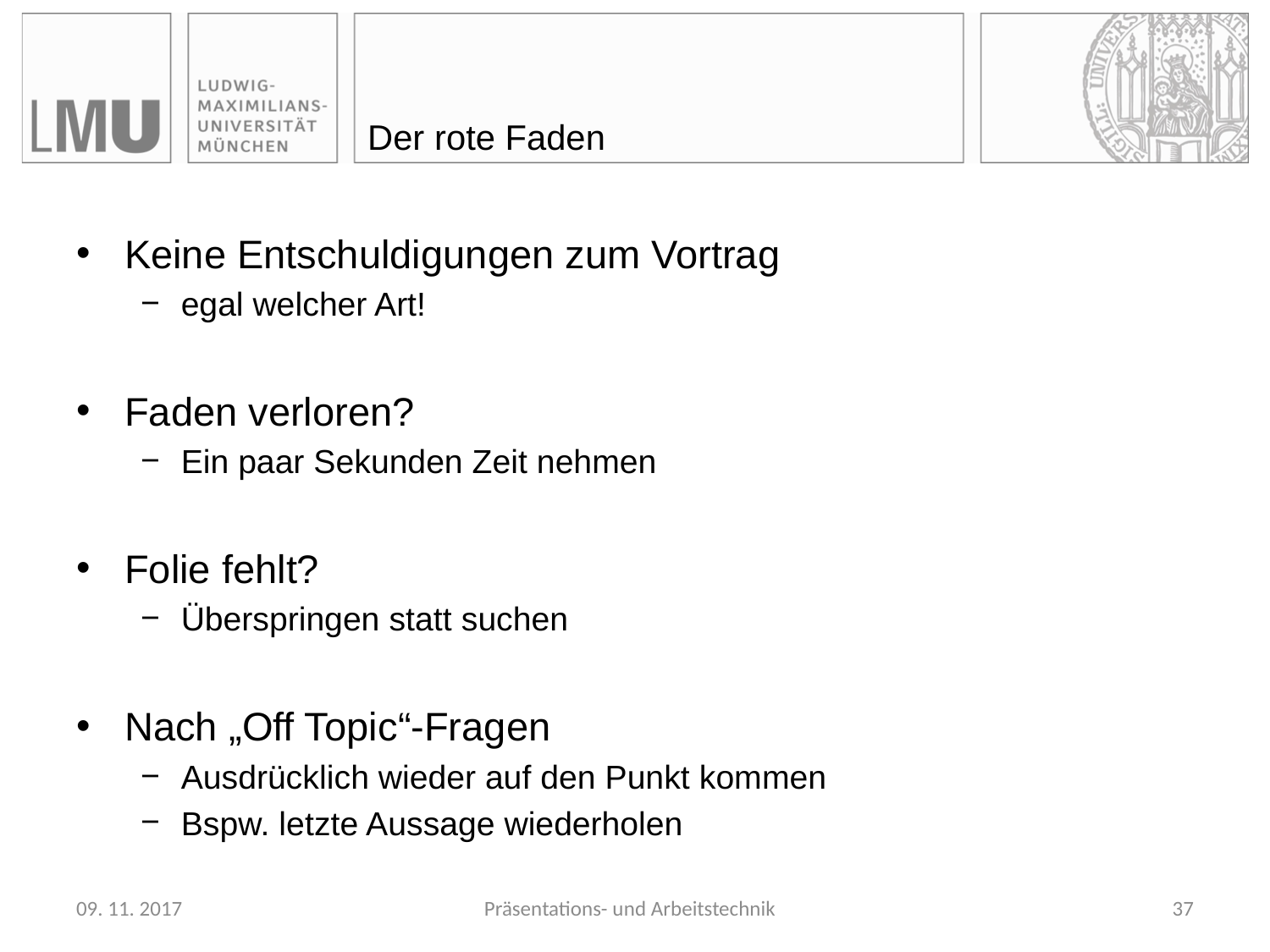

# Der rote Faden
Keine Entschuldigungen zum Vortrag
egal welcher Art!

Faden verloren?
Ein paar Sekunden Zeit nehmen

Folie fehlt?
Überspringen statt suchen

Nach „Off Topic“-Fragen
Ausdrücklich wieder auf den Punkt kommen
Bspw. letzte Aussage wiederholen
09. 11. 2017
Präsentations- und Arbeitstechnik
37